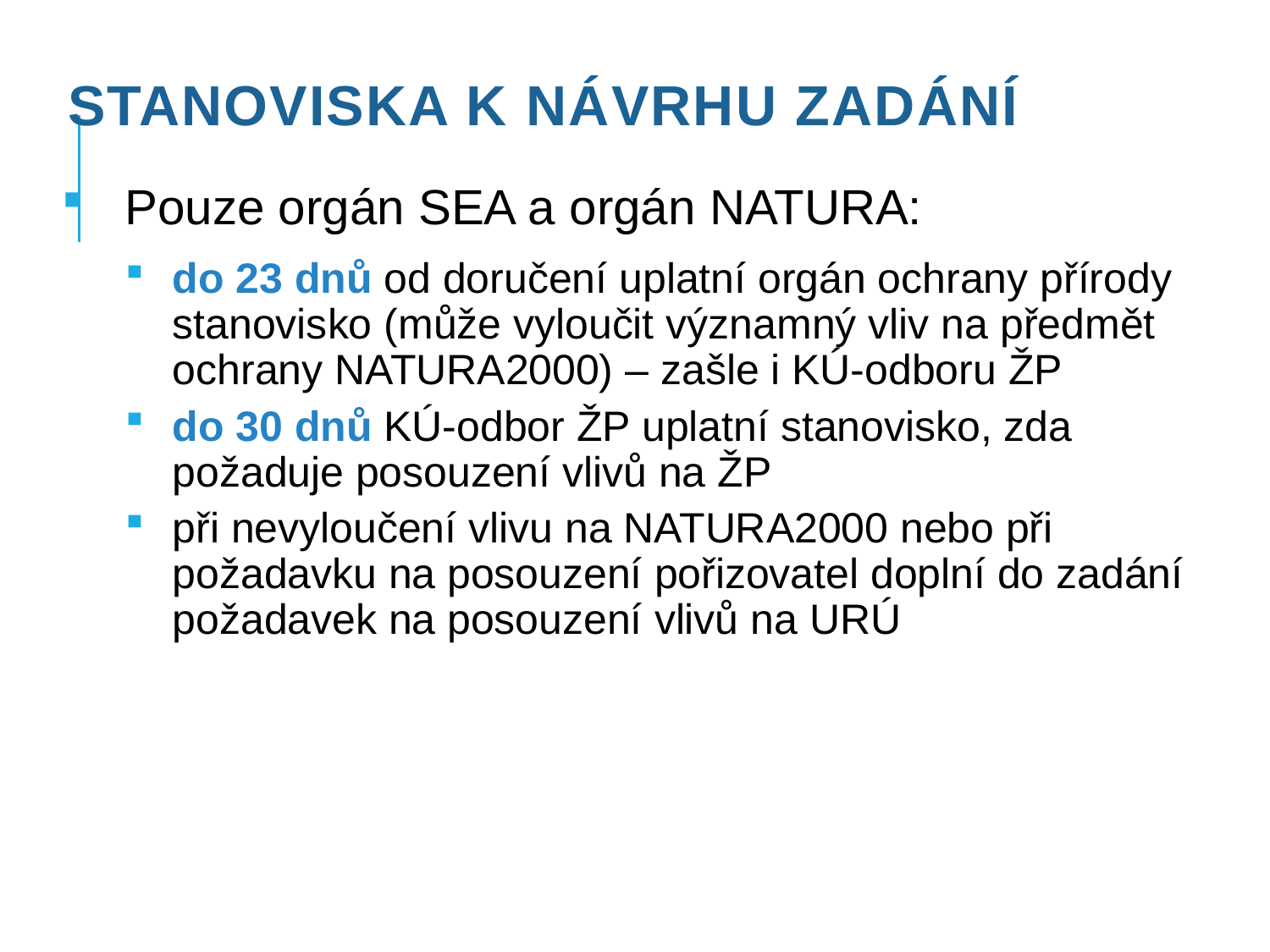

# Stanoviska k návrhu zadání
Pouze orgán SEA a orgán NATURA:
do 23 dnů od doručení uplatní orgán ochrany přírody stanovisko (může vyloučit významný vliv na předmět ochrany NATURA2000) – zašle i KÚ-odboru ŽP
do 30 dnů KÚ-odbor ŽP uplatní stanovisko, zda požaduje posouzení vlivů na ŽP
při nevyloučení vlivu na NATURA2000 nebo při požadavku na posouzení pořizovatel doplní do zadání požadavek na posouzení vlivů na URÚ